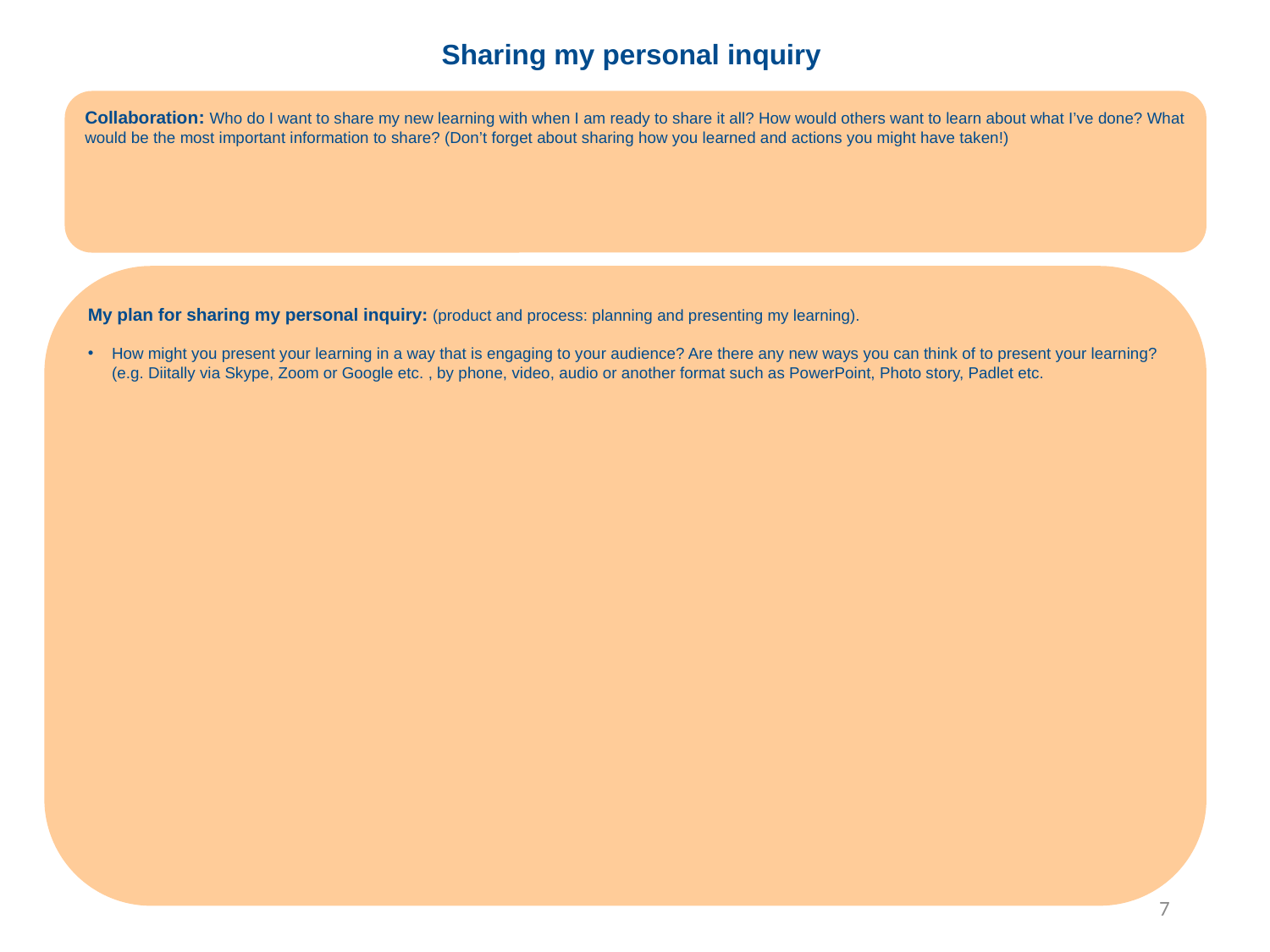

Sharing my personal inquiry
Collaboration: Who do I want to share my new learning with when I am ready to share it all? How would others want to learn about what I’ve done? What would be the most important information to share? (Don’t forget about sharing how you learned and actions you might have taken!)
My plan for sharing my personal inquiry: (product and process: planning and presenting my learning).

How might you present your learning in a way that is engaging to your audience? Are there any new ways you can think of to present your learning? (e.g. Diitally via Skype, Zoom or Google etc. , by phone, video, audio or another format such as PowerPoint, Photo story, Padlet etc.
7